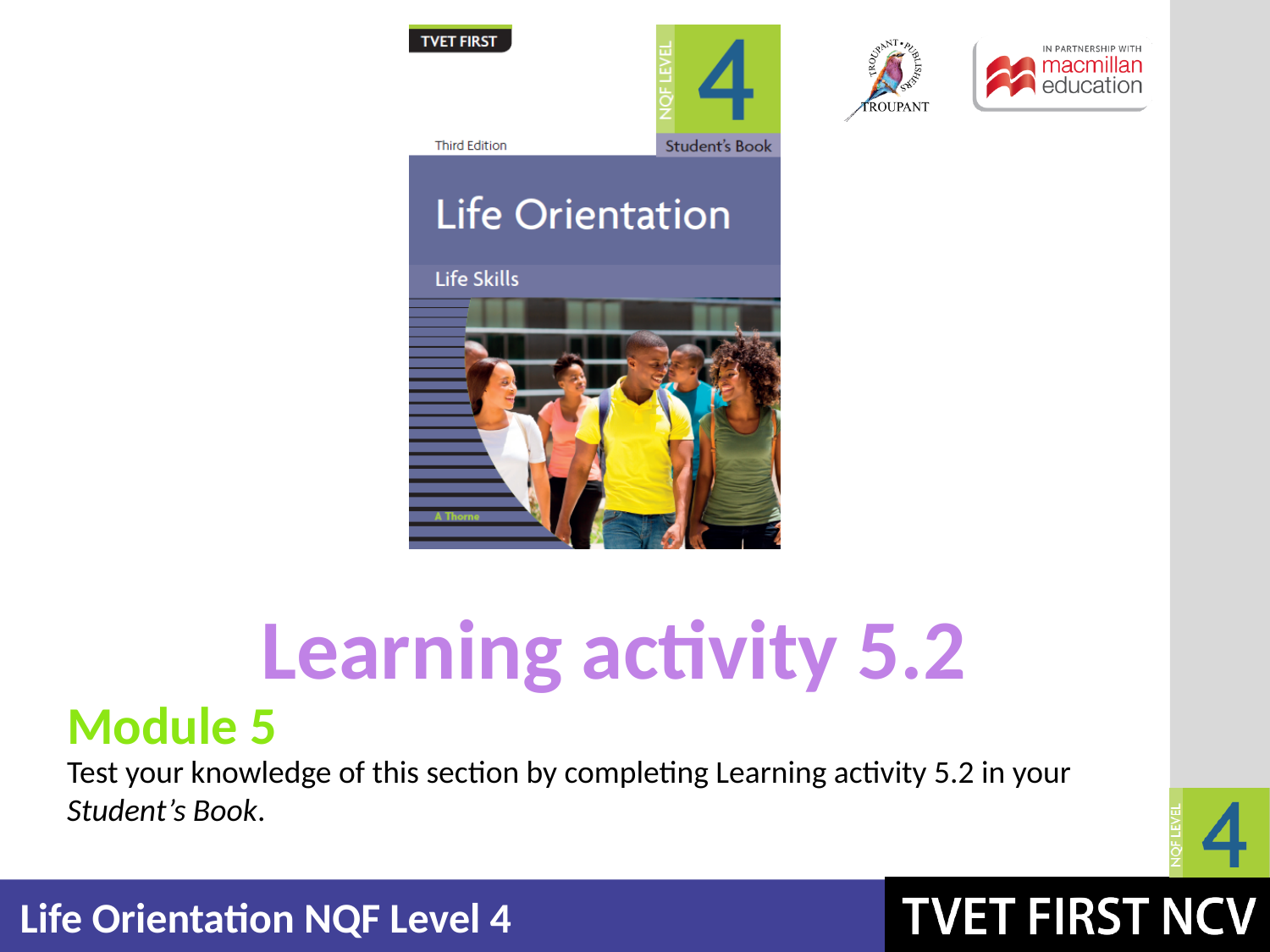

Learning activity 5.2
Module 5
Test your knowledge of this section by completing Learning activity 5.2 in your Student’s Book.